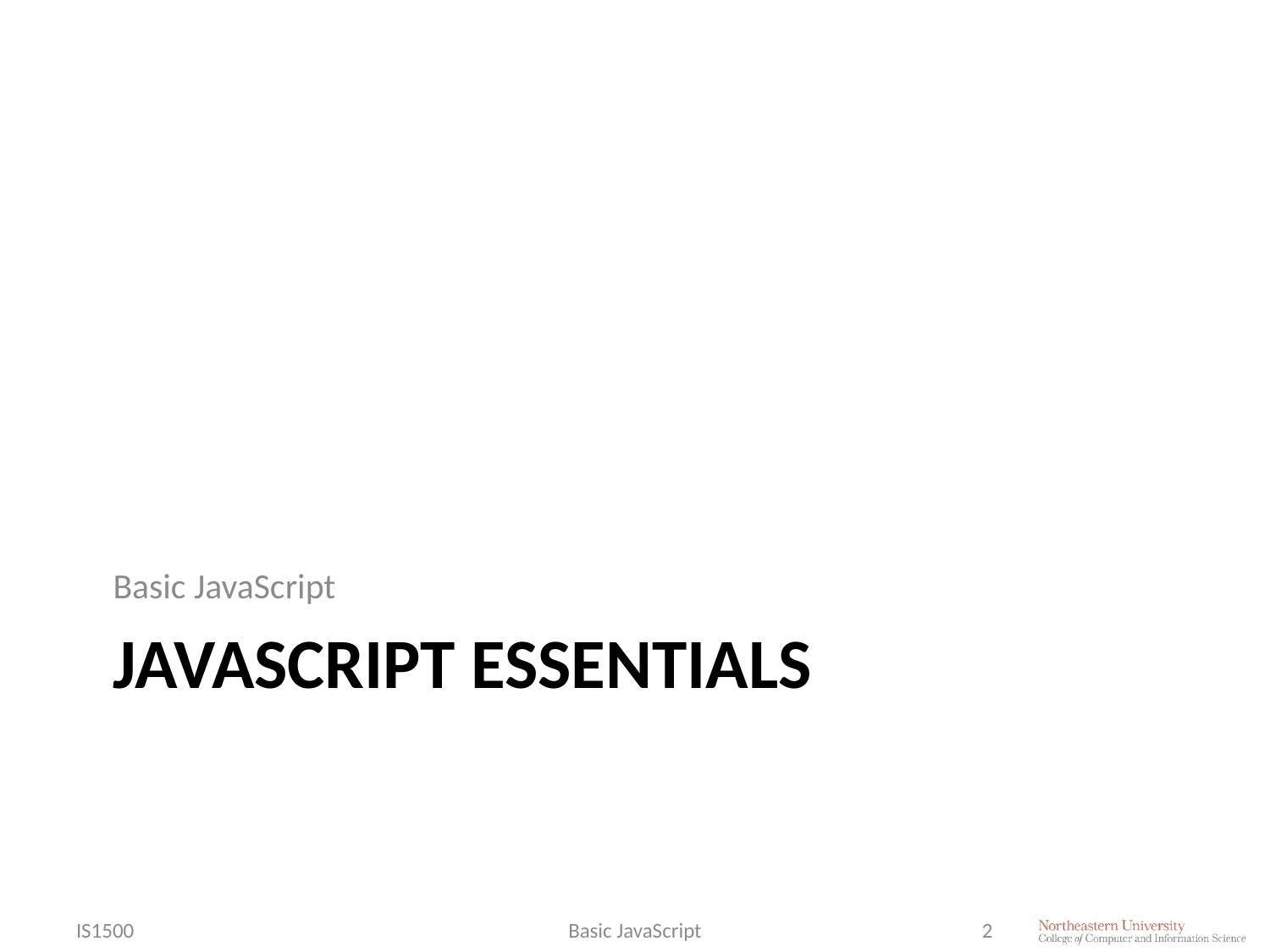

Basic JavaScript
# JavaScript Essentials
IS1500
Basic JavaScript
2